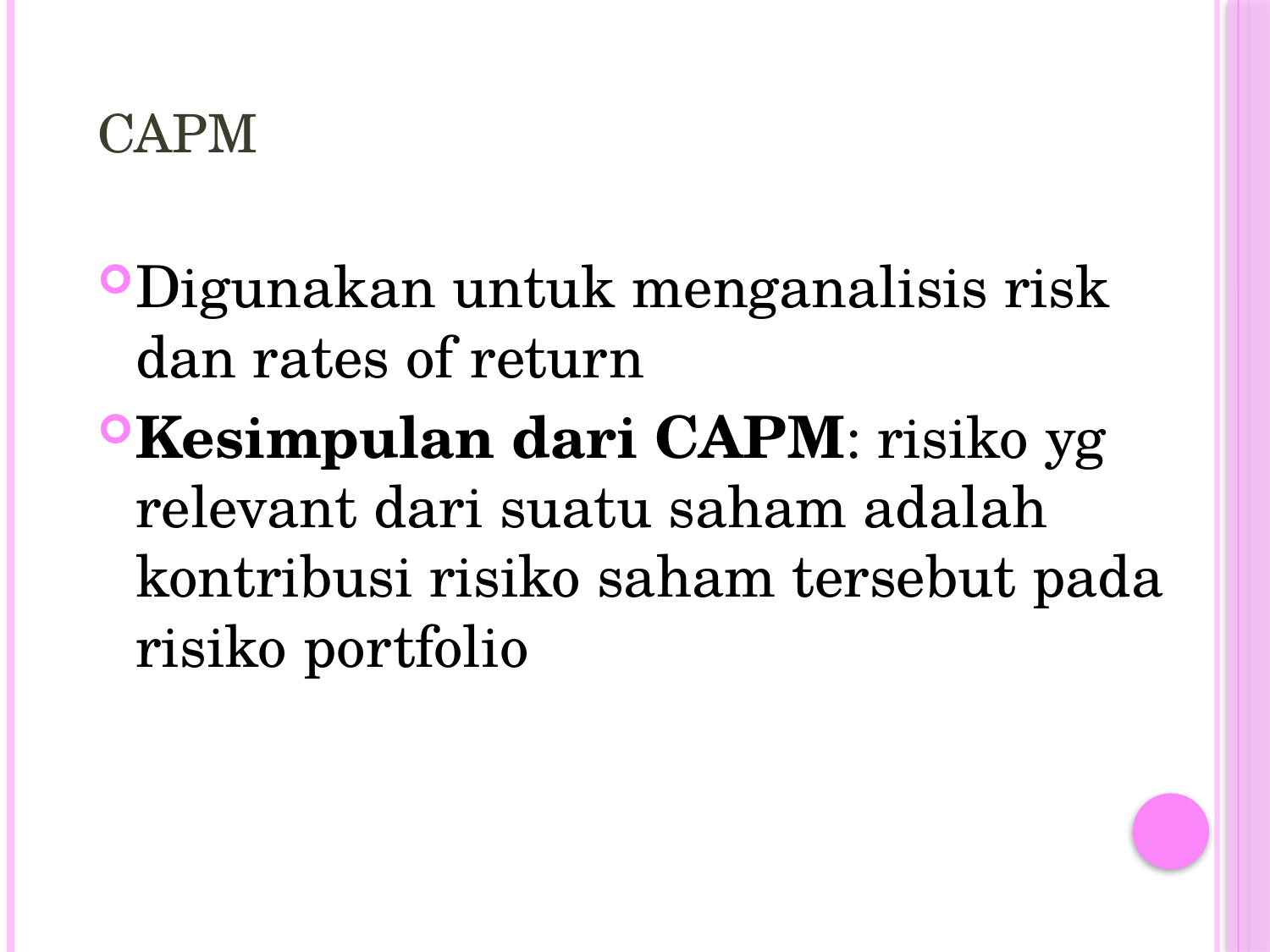

# CAPM
Digunakan untuk menganalisis risk dan rates of return
Kesimpulan dari CAPM: risiko yg relevant dari suatu saham adalah kontribusi risiko saham tersebut pada risiko portfolio